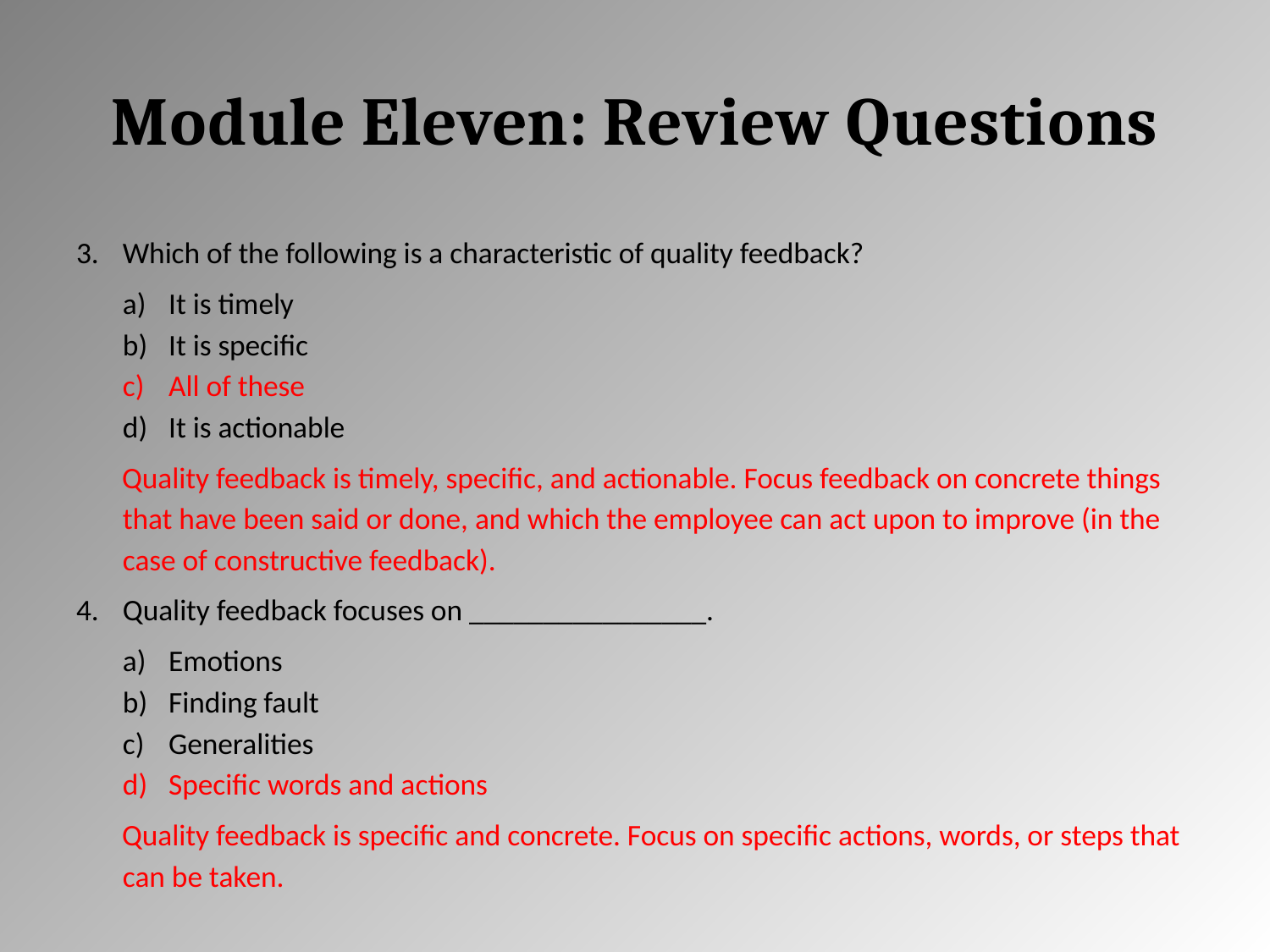

# Module Eleven: Review Questions
Which of the following is a characteristic of quality feedback?
It is timely
It is specific
All of these
It is actionable
Quality feedback is timely, specific, and actionable. Focus feedback on concrete things that have been said or done, and which the employee can act upon to improve (in the case of constructive feedback).
Quality feedback focuses on ________________.
Emotions
Finding fault
Generalities
Specific words and actions
Quality feedback is specific and concrete. Focus on specific actions, words, or steps that can be taken.